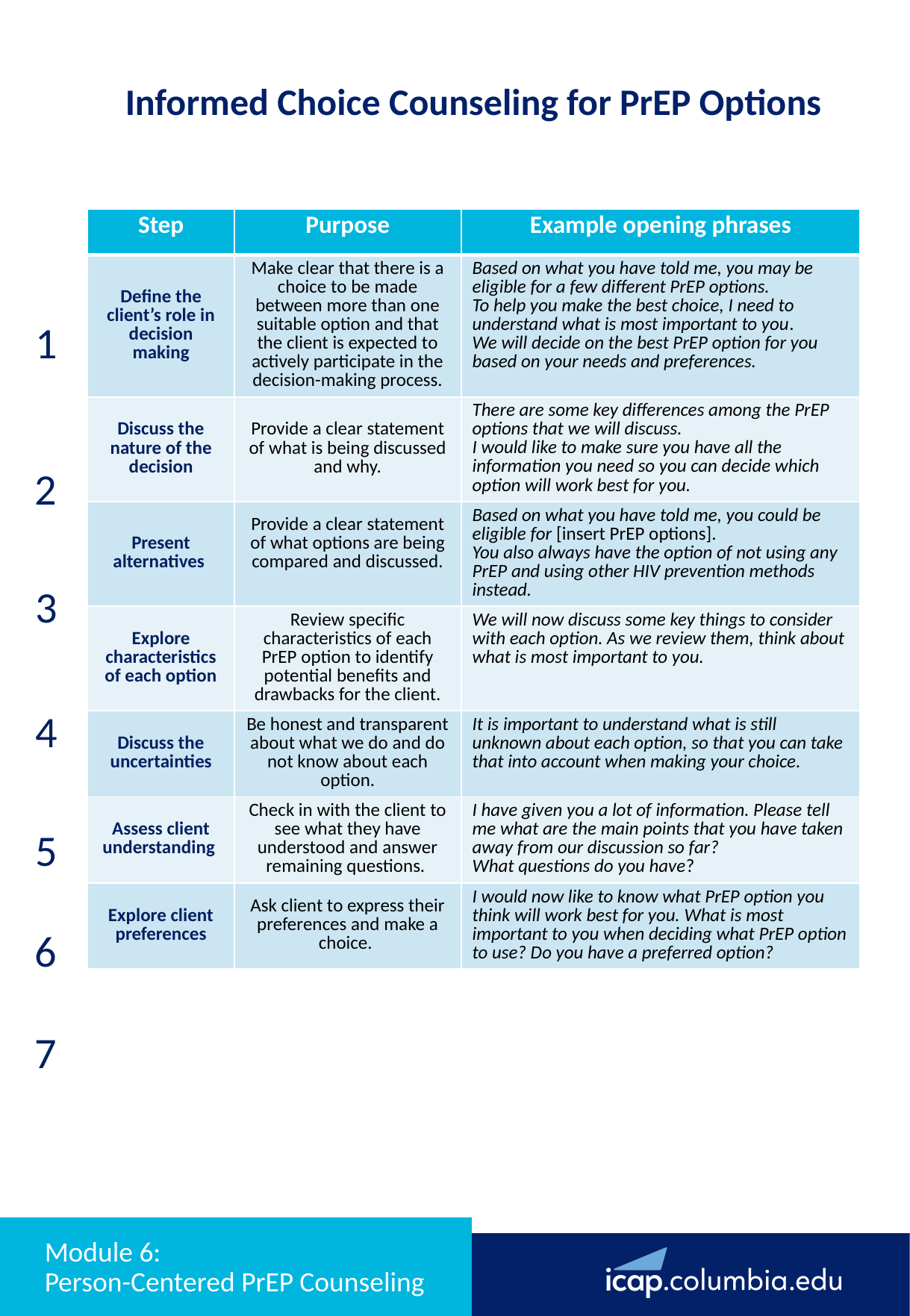

Informed Choice Counseling for PrEP Options
| Step | Purpose | Example opening phrases |
| --- | --- | --- |
| Define the client’s role in decision making | Make clear that there is a choice to be made between more than one suitable option and that the client is expected to actively participate in the decision-making process. | Based on what you have told me, you may be eligible for a few different PrEP options. To help you make the best choice, I need to understand what is most important to you.  We will decide on the best PrEP option for you based on your needs and preferences. |
| Discuss the nature of the decision | Provide a clear statement of what is being discussed and why. | There are some key differences among the PrEP options that we will discuss. I would like to make sure you have all the information you need so you can decide which option will work best for you. |
| Present alternatives | Provide a clear statement of what options are being compared and discussed. | Based on what you have told me, you could be eligible for [insert PrEP options]. You also always have the option of not using any PrEP and using other HIV prevention methods instead. |
| Explore characteristics of each option | Review specific characteristics of each PrEP option to identify potential benefits and drawbacks for the client. | We will now discuss some key things to consider with each option. As we review them, think about what is most important to you. |
| Discuss the uncertainties | Be honest and transparent about what we do and do not know about each option. | It is important to understand what is still unknown about each option, so that you can take that into account when making your choice. |
| Assess client understanding | Check in with the client to see what they have understood and answer remaining questions. | I have given you a lot of information. Please tell me what are the main points that you have taken away from our discussion so far? What questions do you have? |
| Explore client preferences | Ask client to express their preferences and make a choice. | I would now like to know what PrEP option you think will work best for you. What is most important to you when deciding what PrEP option to use? Do you have a preferred option? |
1
2
3
4
5
6
7
# Module 6: Person-Centered PrEP Counseling